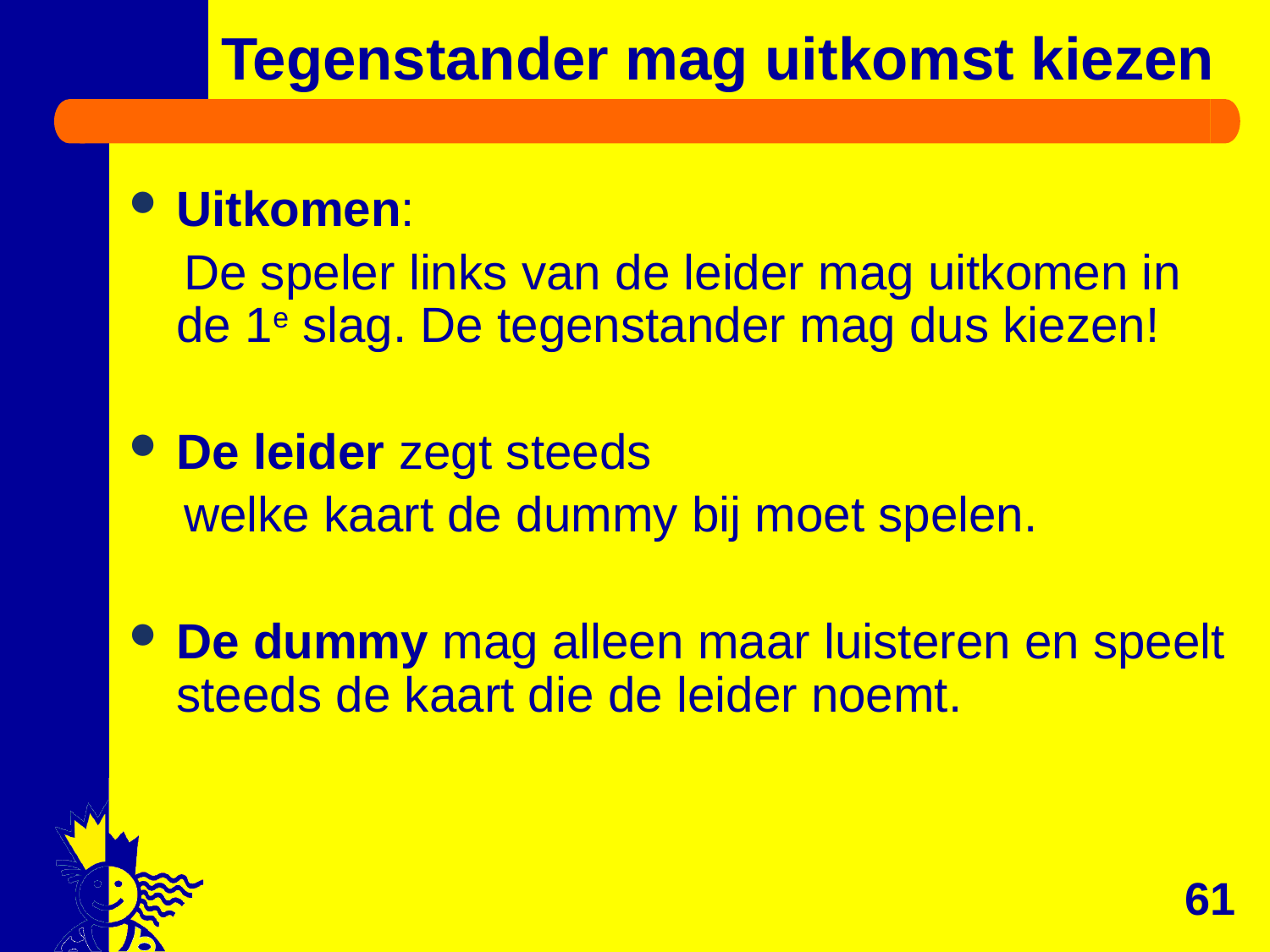

# Tegenstander mag uitkomst kiezen
Uitkomen:
    De speler links van de leider mag uitkomen in de 1e slag. De tegenstander mag dus kiezen!

De leider zegt steeds
    welke kaart de dummy bij moet spelen.

De dummy mag alleen maar luisteren en speelt steeds de kaart die de leider noemt.
61